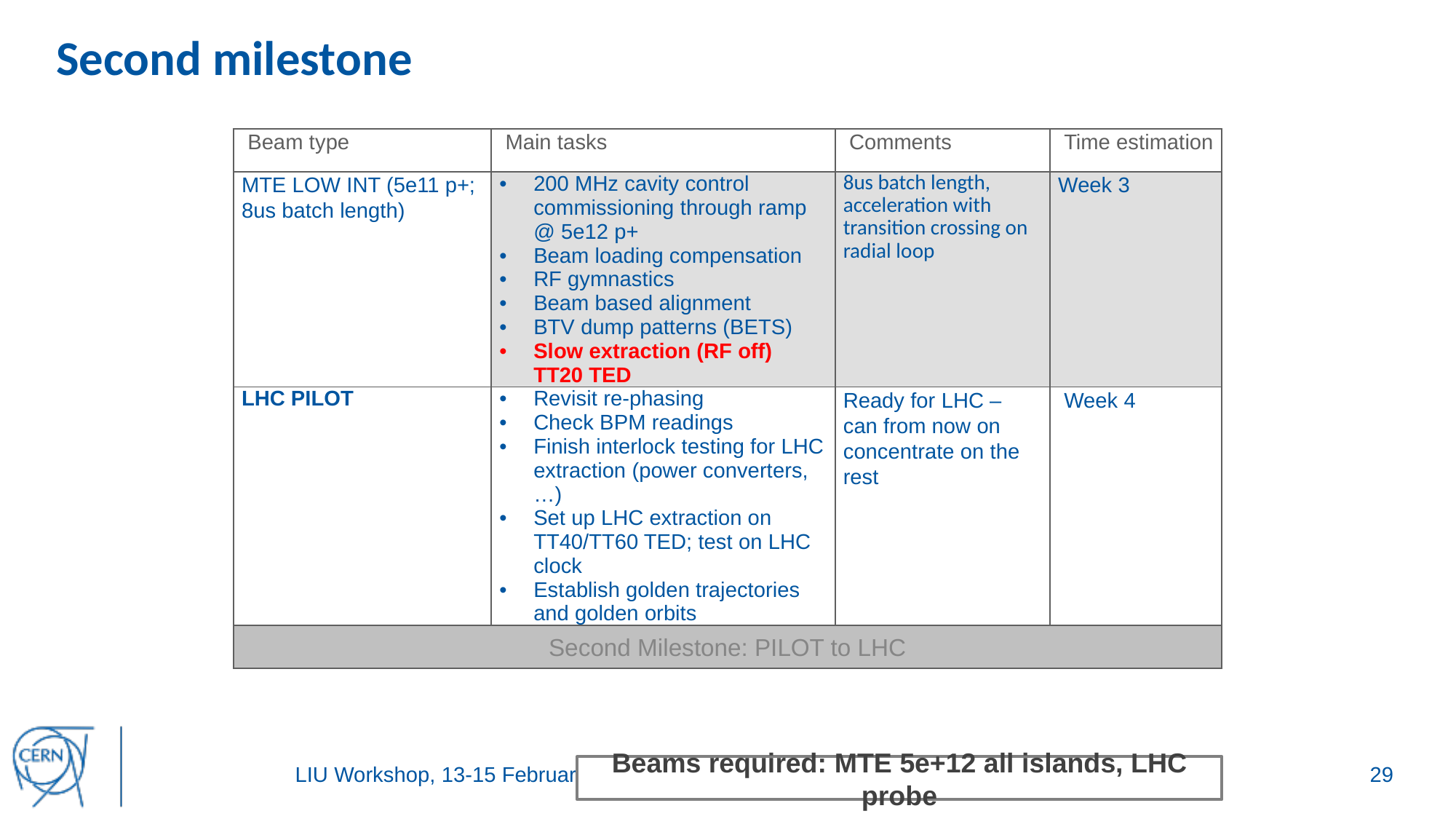

# Second milestone
| Beam type | Main tasks | Comments | Time estimation |
| --- | --- | --- | --- |
| MTE LOW INT (5e11 p+; 8us batch length) | 200 MHz cavity control commissioning through ramp @ 5e12 p+ Beam loading compensation RF gymnastics Beam based alignment BTV dump patterns (BETS) Slow extraction (RF off) TT20 TED | 8us batch length, acceleration with transition crossing on radial loop | Week 3 |
| LHC PILOT | Revisit re-phasing Check BPM readings Finish interlock testing for LHC extraction (power converters,…) Set up LHC extraction on TT40/TT60 TED; test on LHC clock Establish golden trajectories and golden orbits | Ready for LHC – can from now on concentrate on the rest | Week 4 |
| Second Milestone: PILOT to LHC |  |  |  |
LIU Workshop, 13-15 February 2019
Kevin Li
29
Beams required: MTE 5e+12 all islands, LHC probe